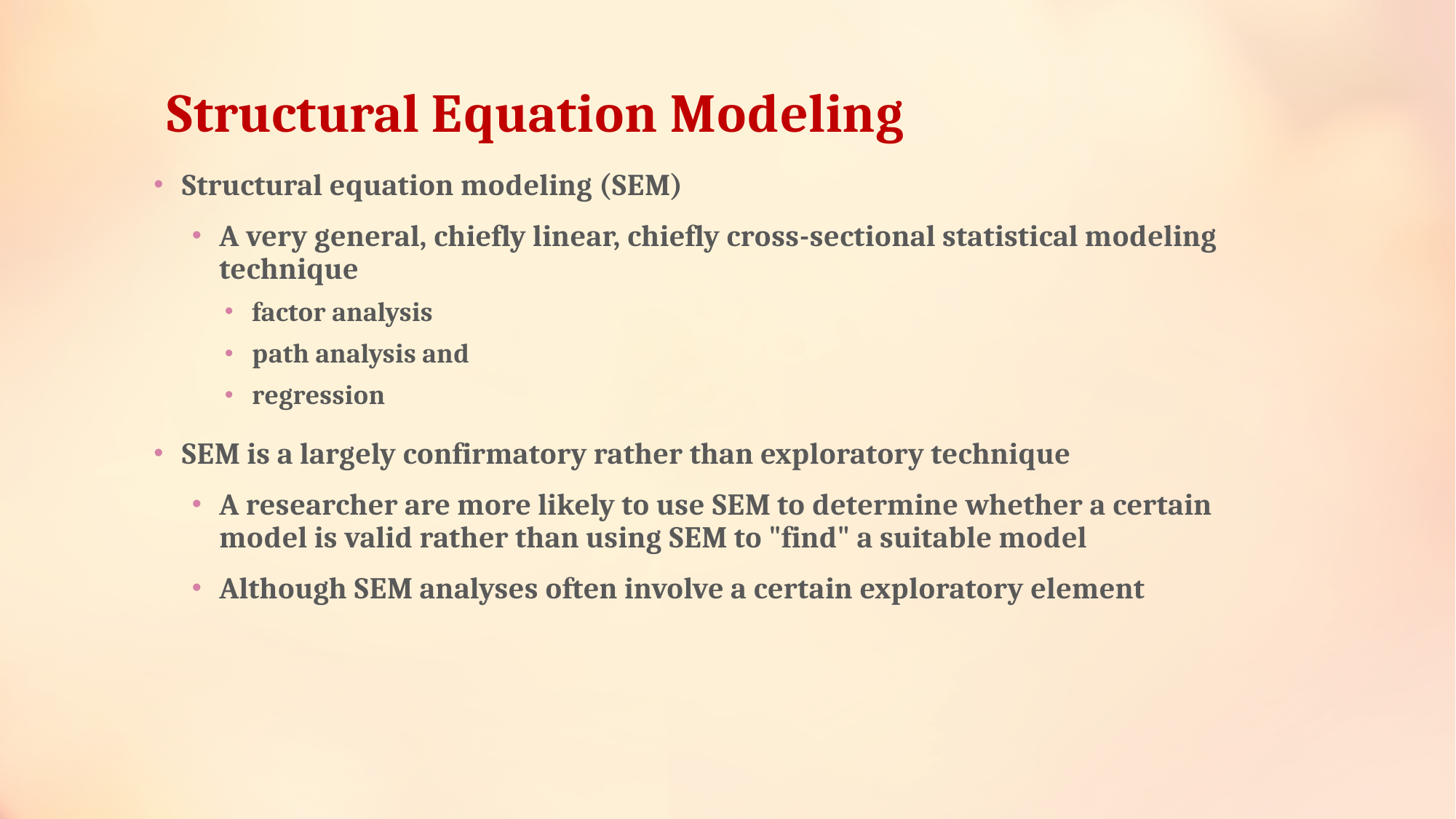

# Structural Equation Modeling
Structural equation modeling (SEM)
A very general, chiefly linear, chiefly cross-sectional statistical modeling technique
factor analysis
path analysis and
regression
SEM is a largely confirmatory rather than exploratory technique
A researcher are more likely to use SEM to determine whether a certain model is valid rather than using SEM to "find" a suitable model
Although SEM analyses often involve a certain exploratory element